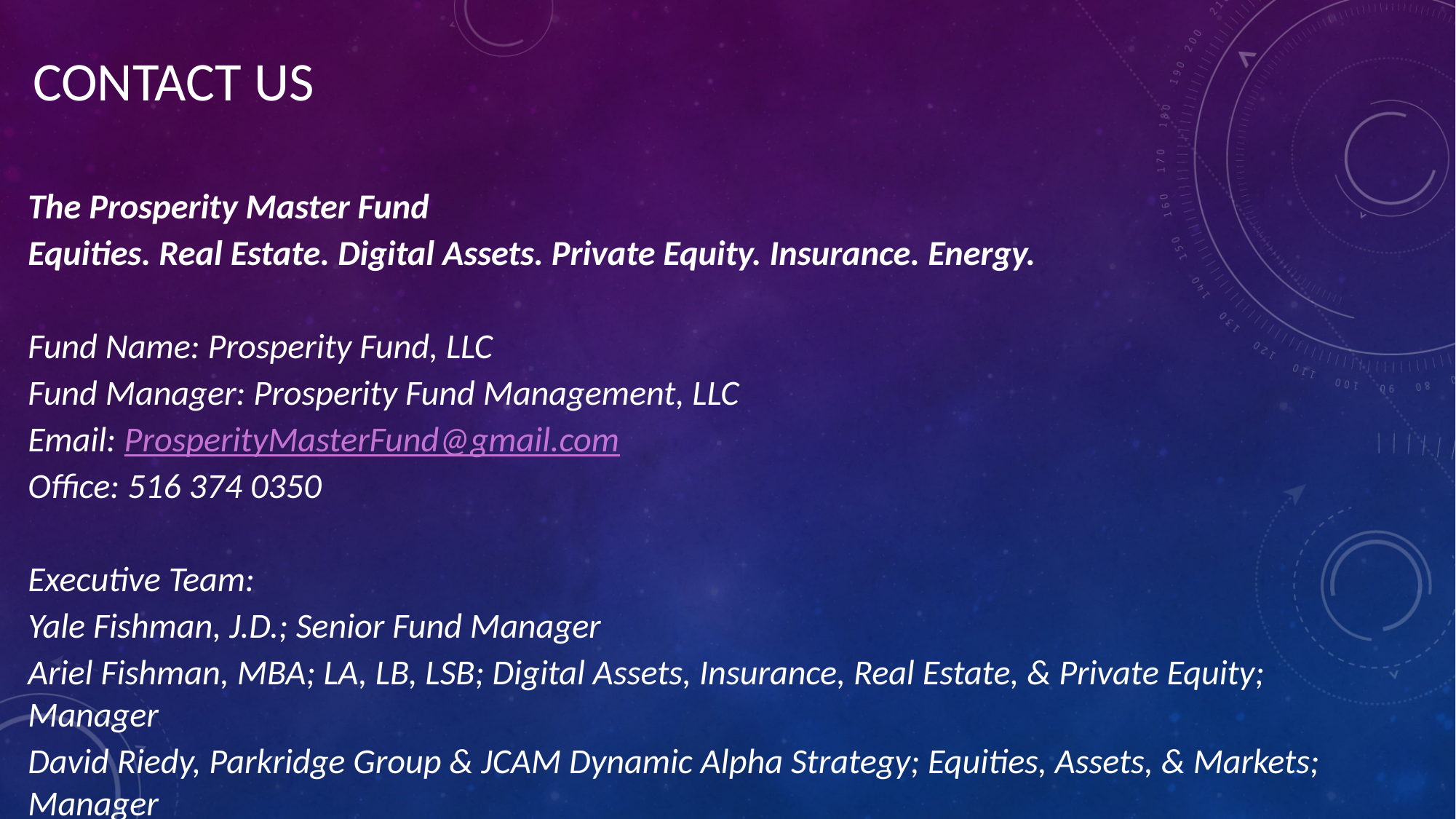

# Contact Us

The Prosperity Master Fund
Equities. Real Estate. Digital Assets. Private Equity. Insurance. Energy.

Fund Name: Prosperity Fund, LLC
Fund Manager: Prosperity Fund Management, LLC
Email: ProsperityMasterFund@gmail.com
Office: 516 374 0350

Executive Team:
Yale Fishman, J.D.; Senior Fund Manager
Ariel Fishman, MBA; LA, LB, LSB; Digital Assets, Insurance, Real Estate, & Private Equity; Manager
David Riedy, Parkridge Group & JCAM Dynamic Alpha Strategy; Equities, Assets, & Markets; Manager
Thomas S. Gallagher, ESQ.; General Counsel; Chief Compliance Officer